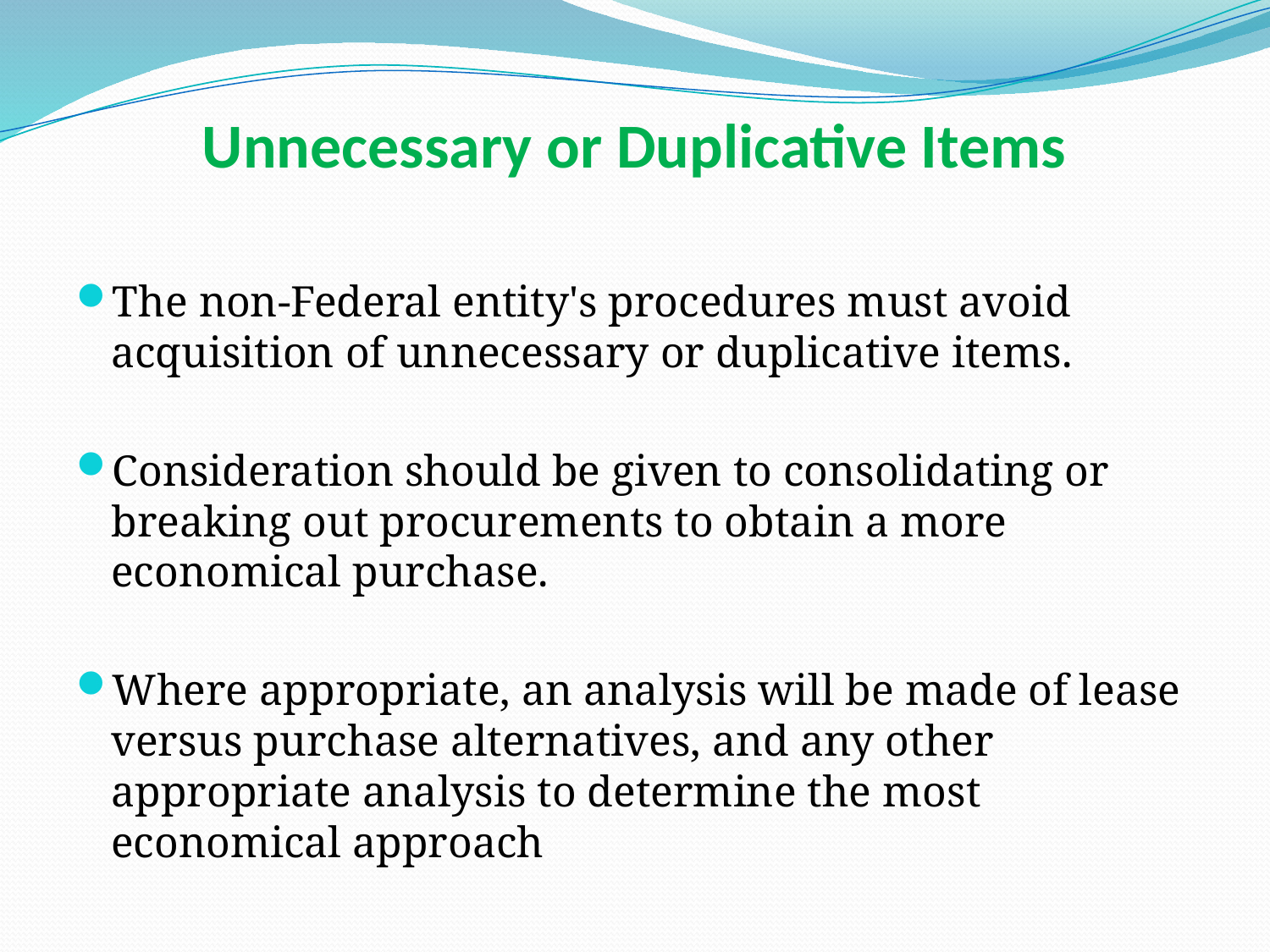

# Unnecessary or Duplicative Items
The non-Federal entity's procedures must avoid acquisition of unnecessary or duplicative items.

Consideration should be given to consolidating or breaking out procurements to obtain a more economical purchase.

Where appropriate, an analysis will be made of lease versus purchase alternatives, and any other appropriate analysis to determine the most economical approach